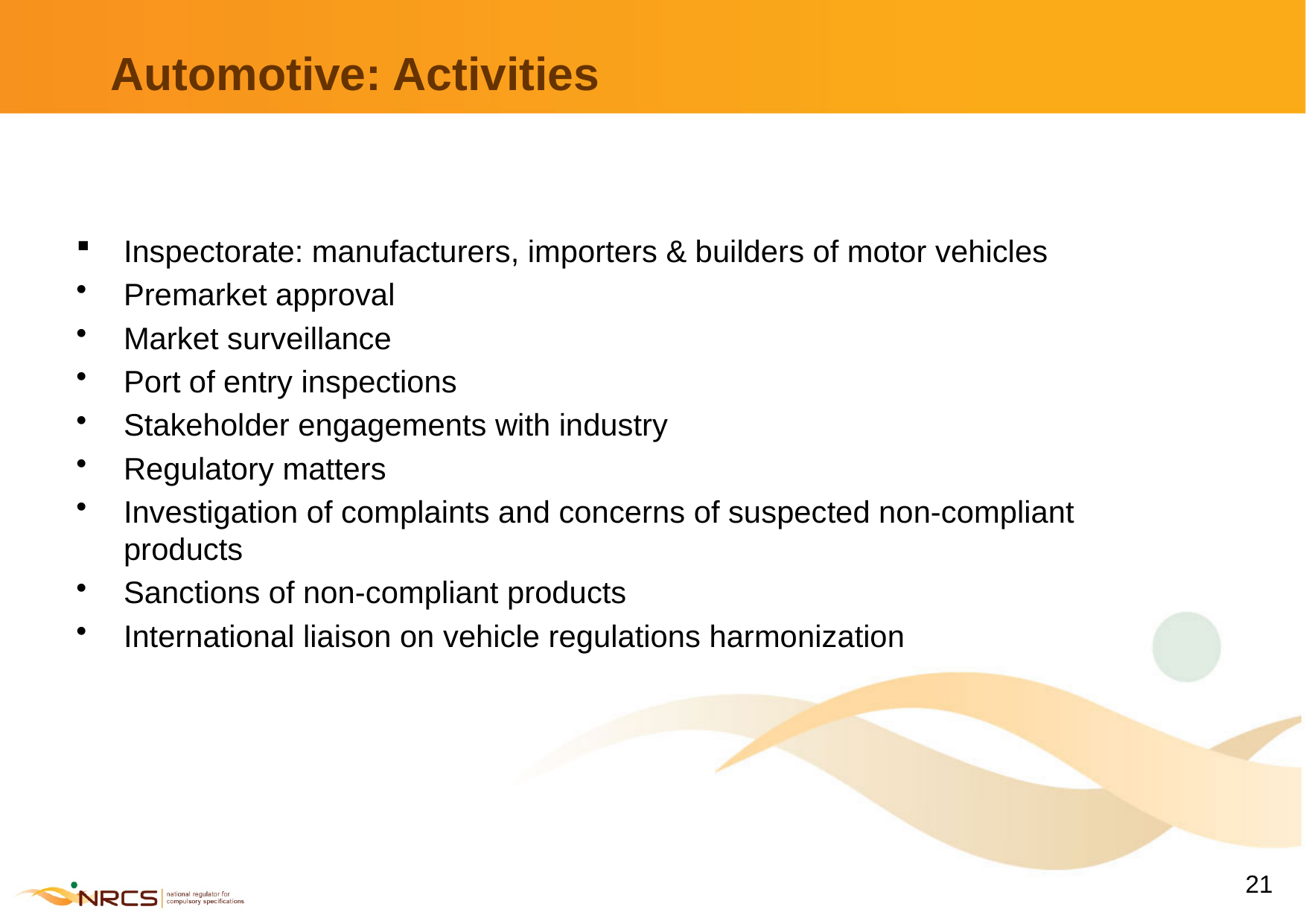

# Automotive: Activities

Inspectorate: manufacturers, importers & builders of motor vehicles
Premarket approval
Market surveillance
Port of entry inspections
Stakeholder engagements with industry
Regulatory matters
Investigation of complaints and concerns of suspected non-compliant products
Sanctions of non-compliant products
International liaison on vehicle regulations harmonization

21